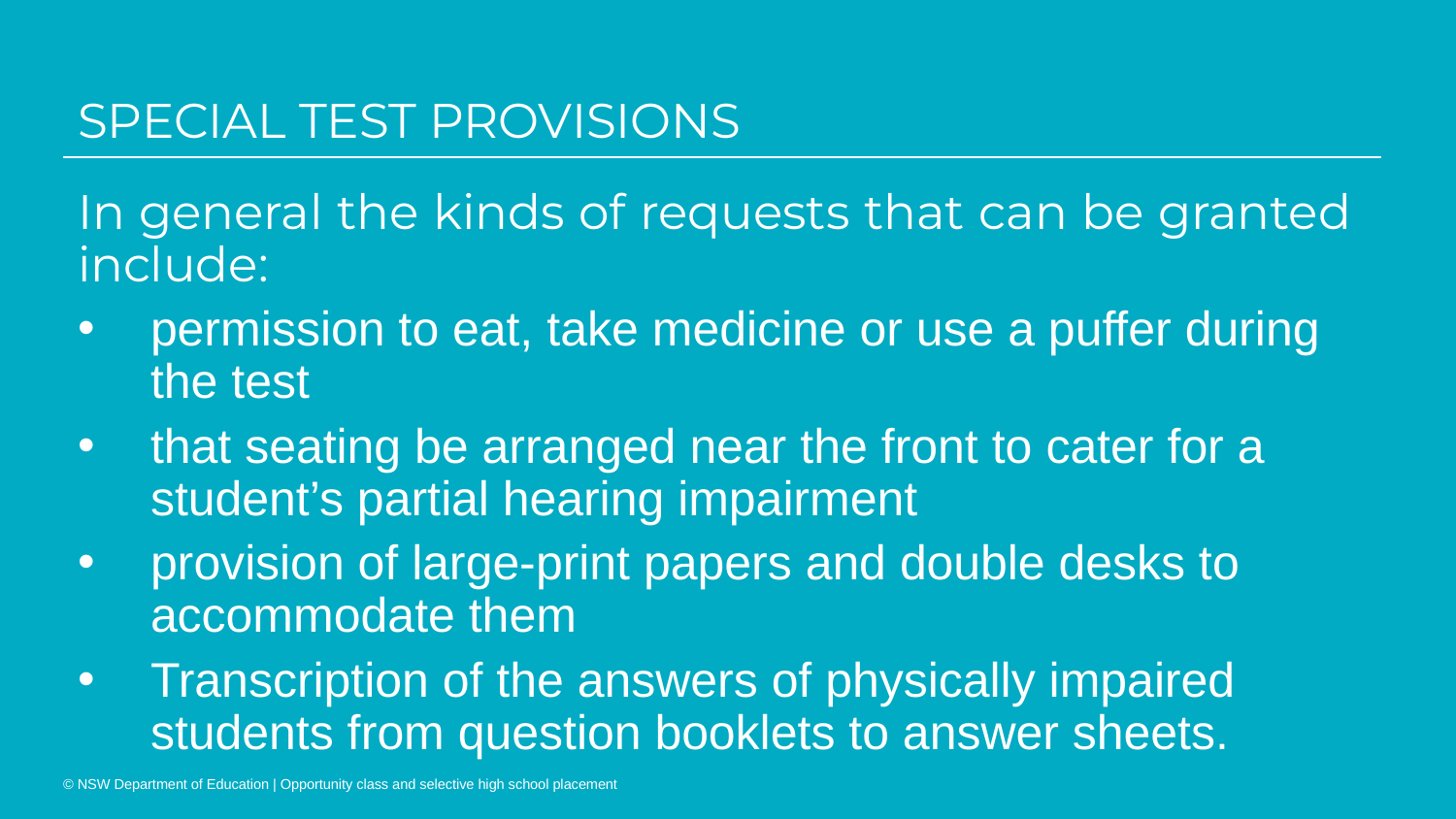

# Special test provisions
In general the kinds of requests that can be granted include:
permission to eat, take medicine or use a puffer during the test
that seating be arranged near the front to cater for a student’s partial hearing impairment
provision of large-print papers and double desks to accommodate them
Transcription of the answers of physically impaired students from question booklets to answer sheets.
© NSW Department of Education | Opportunity class and selective high school placement